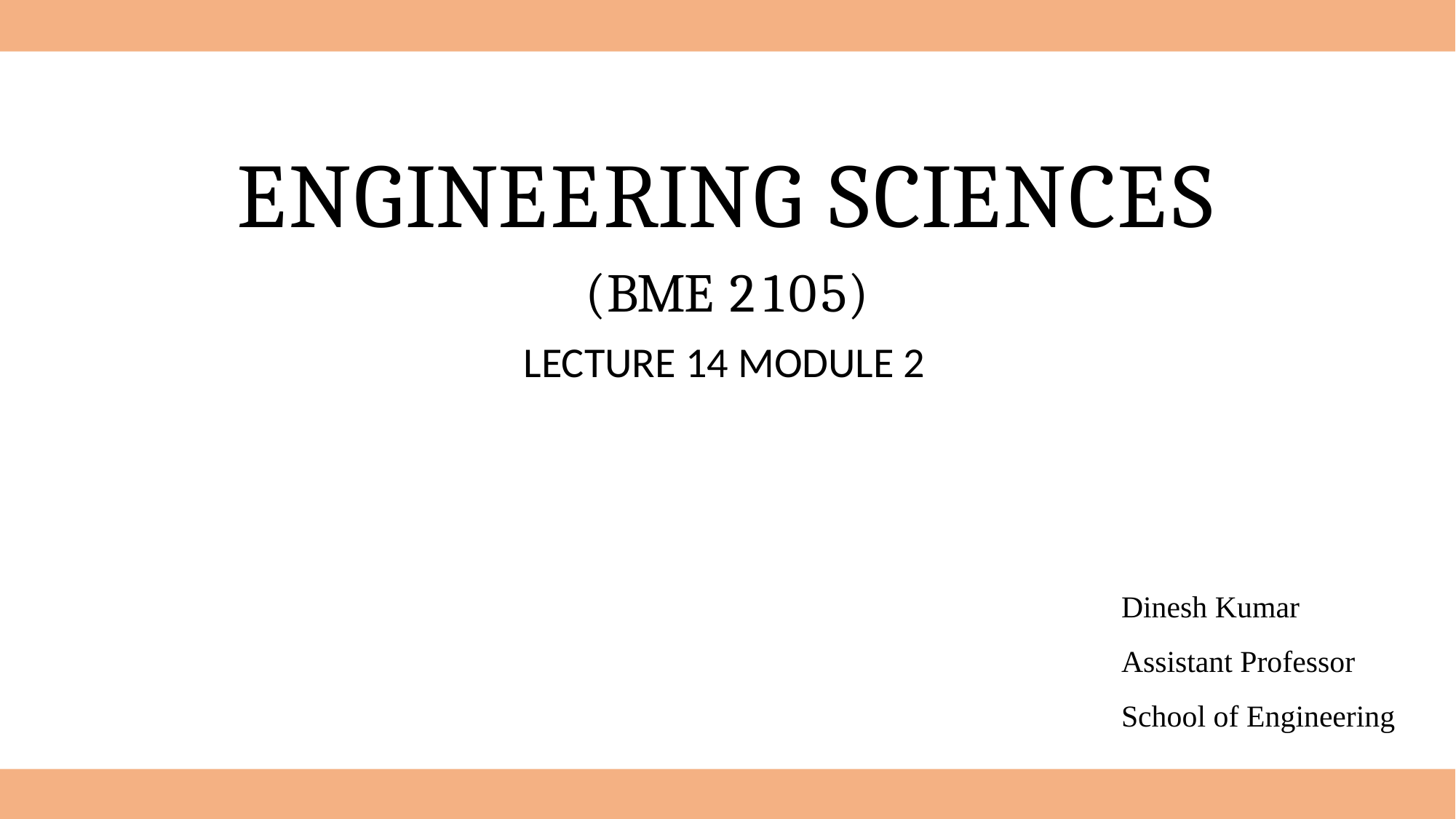

ENGINEERING SCIENCES
(BME 2105)
LECTURE 14 MODULE 2
Dinesh Kumar
Assistant Professor
School of Engineering